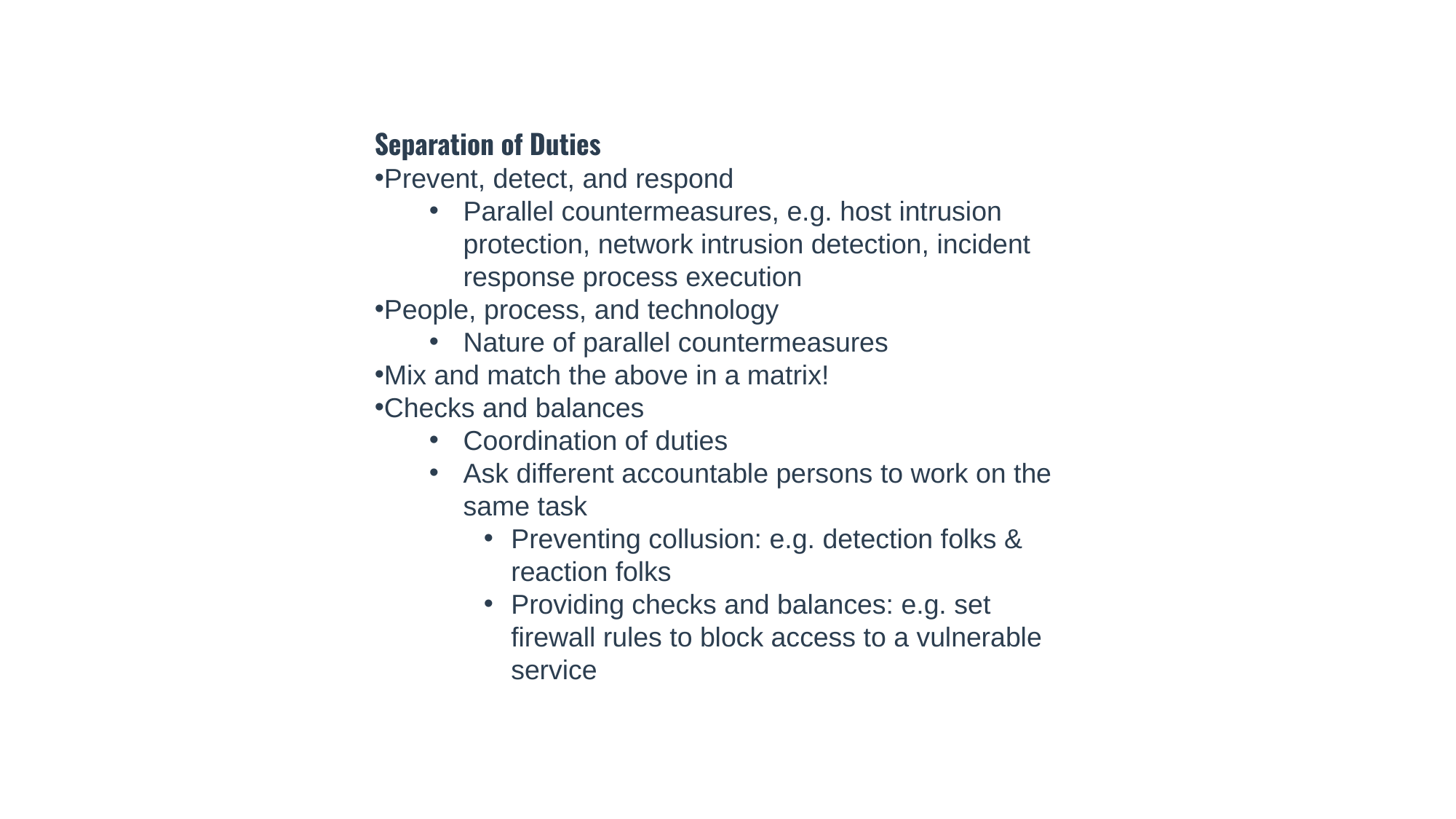

Separation of Duties
Prevent, detect, and respond
Parallel countermeasures, e.g. host intrusion protection, network intrusion detection, incident response process execution
People, process, and technology
Nature of parallel countermeasures
Mix and match the above in a matrix!
Checks and balances
Coordination of duties
Ask different accountable persons to work on the same task
Preventing collusion: e.g. detection folks & reaction folks
Providing checks and balances: e.g. set firewall rules to block access to a vulnerable service